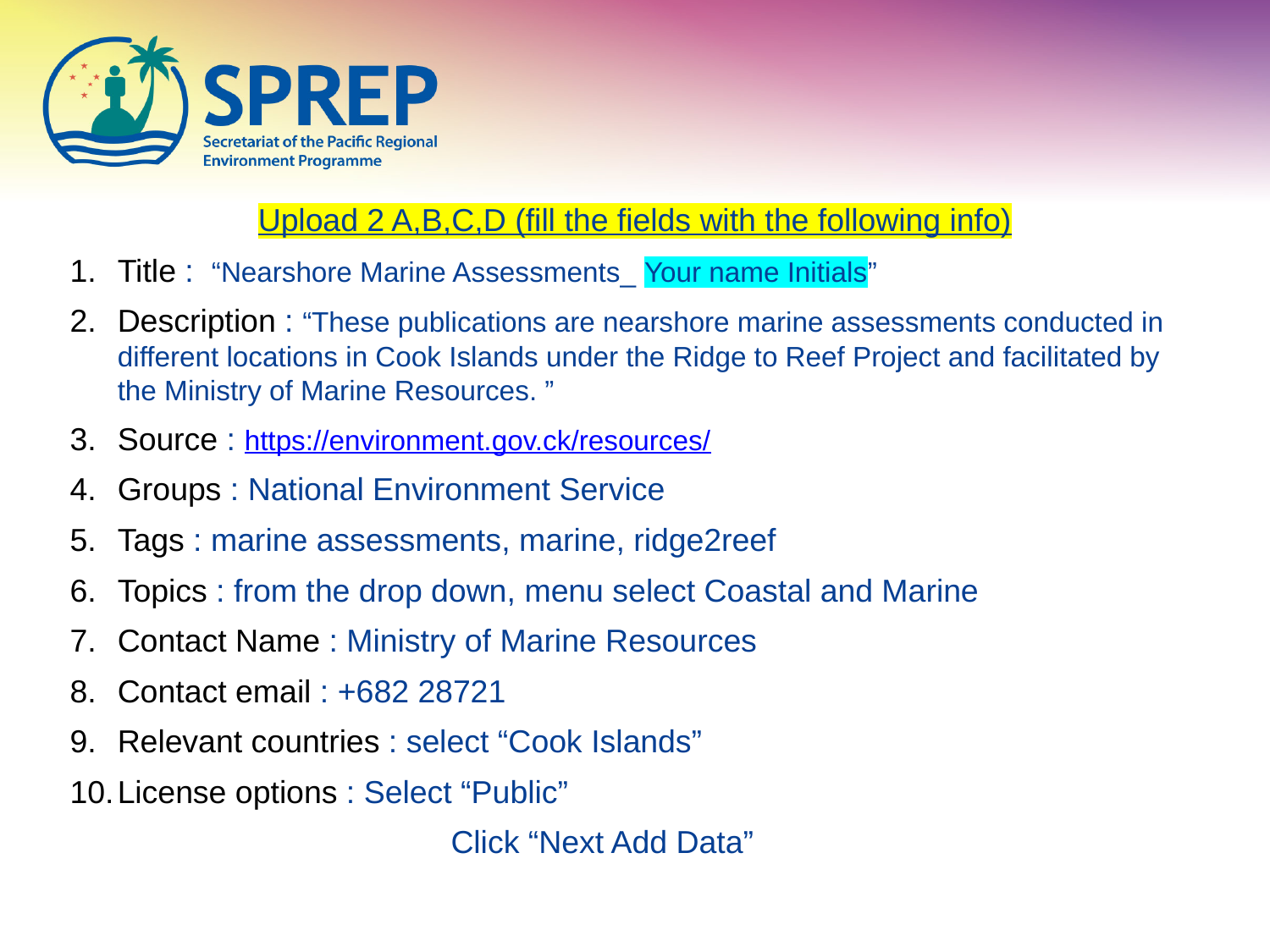

Upload 2 A,B,C,D (fill the fields with the following info)
Title :  “Nearshore Marine Assessments_ Your name Initials”
Description : “These publications are nearshore marine assessments conducted in different locations in Cook Islands under the Ridge to Reef Project and facilitated by the Ministry of Marine Resources. ”
Source : https://environment.gov.ck/resources/
Groups : National Environment Service
Tags : marine assessments, marine, ridge2reef
Topics : from the drop down, menu select Coastal and Marine
Contact Name : Ministry of Marine Resources
Contact email : +682 28721
Relevant countries : select “Cook Islands”
License options : Select “Public”
			Click “Next Add Data”